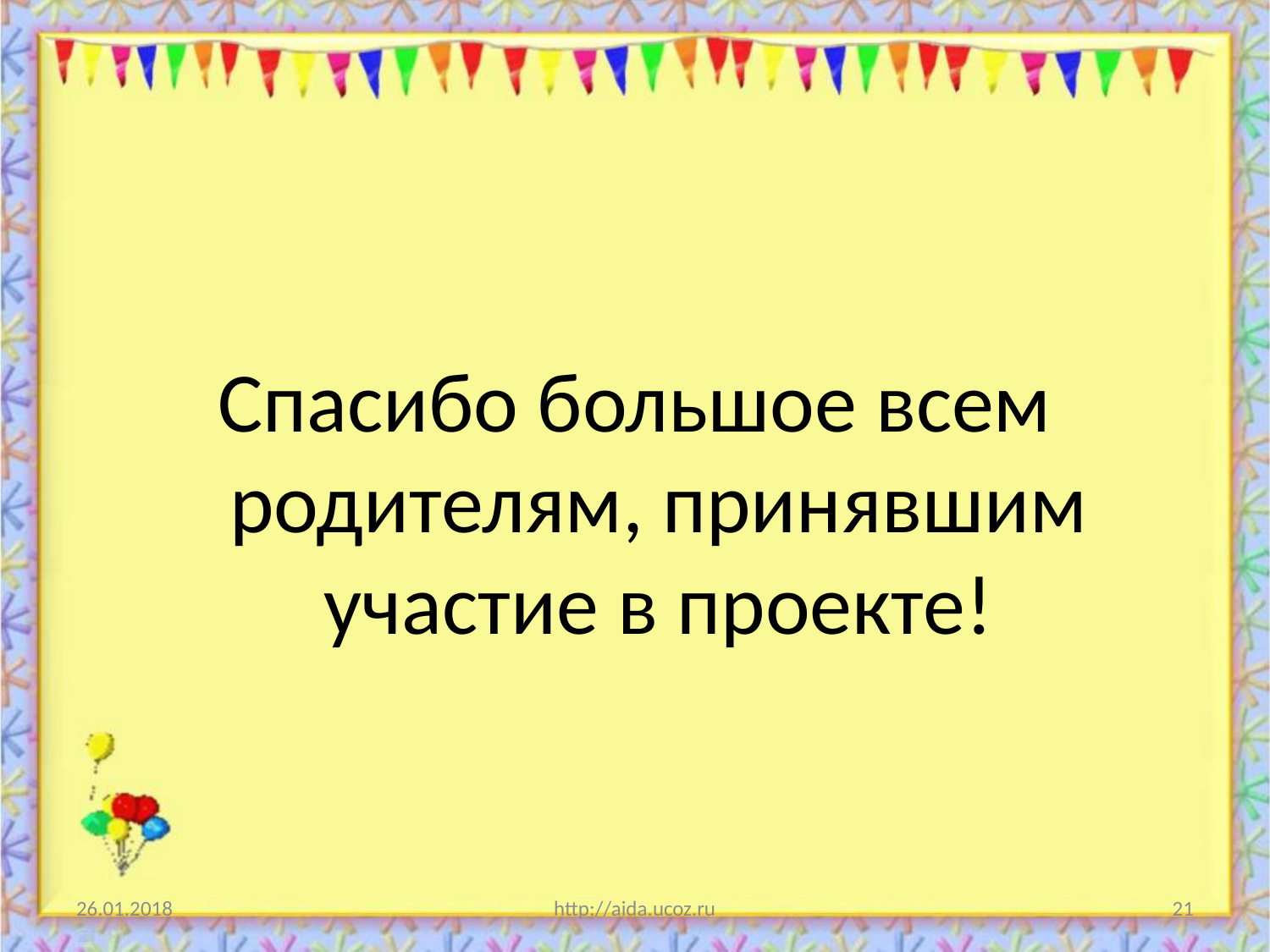

#

Спасибо большое всем родителям, принявшим участие в проекте!
26.01.2018
http://aida.ucoz.ru
21